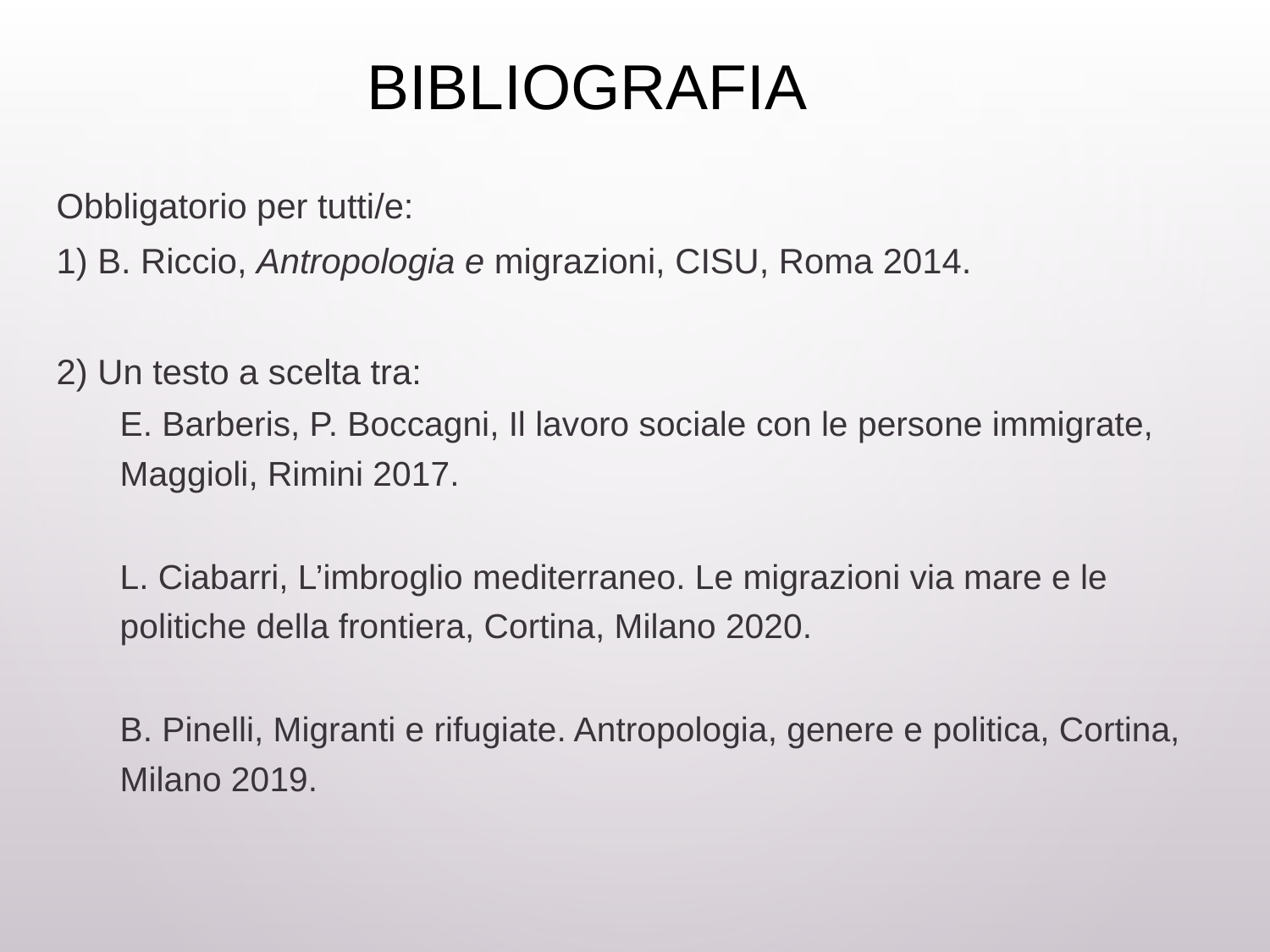

# Bibliografia
Obbligatorio per tutti/e:
1) B. Riccio, Antropologia e migrazioni, CISU, Roma 2014.

2) Un testo a scelta tra:
E. Barberis, P. Boccagni, Il lavoro sociale con le persone immigrate, Maggioli, Rimini 2017.

L. Ciabarri, L’imbroglio mediterraneo. Le migrazioni via mare e le politiche della frontiera, Cortina, Milano 2020.

B. Pinelli, Migranti e rifugiate. Antropologia, genere e politica, Cortina, Milano 2019.